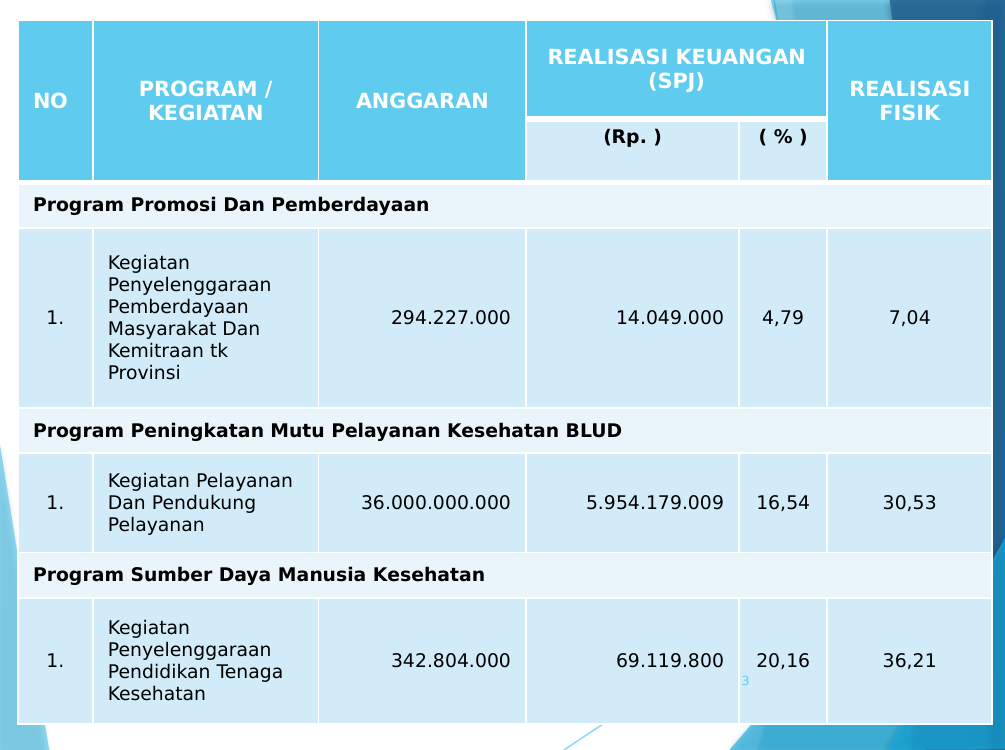

| NO | PROGRAM / KEGIATAN | ANGGARAN | REALISASI KEUANGAN (SPJ) |  | REALISASI FISIK |
| --- | --- | --- | --- | --- | --- |
|  |  |  | (Rp. ) | ( % ) |  |
| Program Promosi Dan Pemberdayaan |  |  |  |  |  |
| 1. | Kegiatan Penyelenggaraan Pemberdayaan Masyarakat Dan Kemitraan tk Provinsi | 294.227.000 | 14.049.000 | 4,79 | 7,04 |
| Program Peningkatan Mutu Pelayanan Kesehatan BLUD |  |  |  |  |  |
| 1. | Kegiatan Pelayanan Dan Pendukung Pelayanan | 36.000.000.000 | 5.954.179.009 | 16,54 | 30,53 |
| Program Sumber Daya Manusia Kesehatan |  |  |  |  |  |
| 1. | Kegiatan Penyelenggaraan Pendidikan Tenaga Kesehatan | 342.804.000 | 69.119.800 | 20,16 | 36,21 |
3